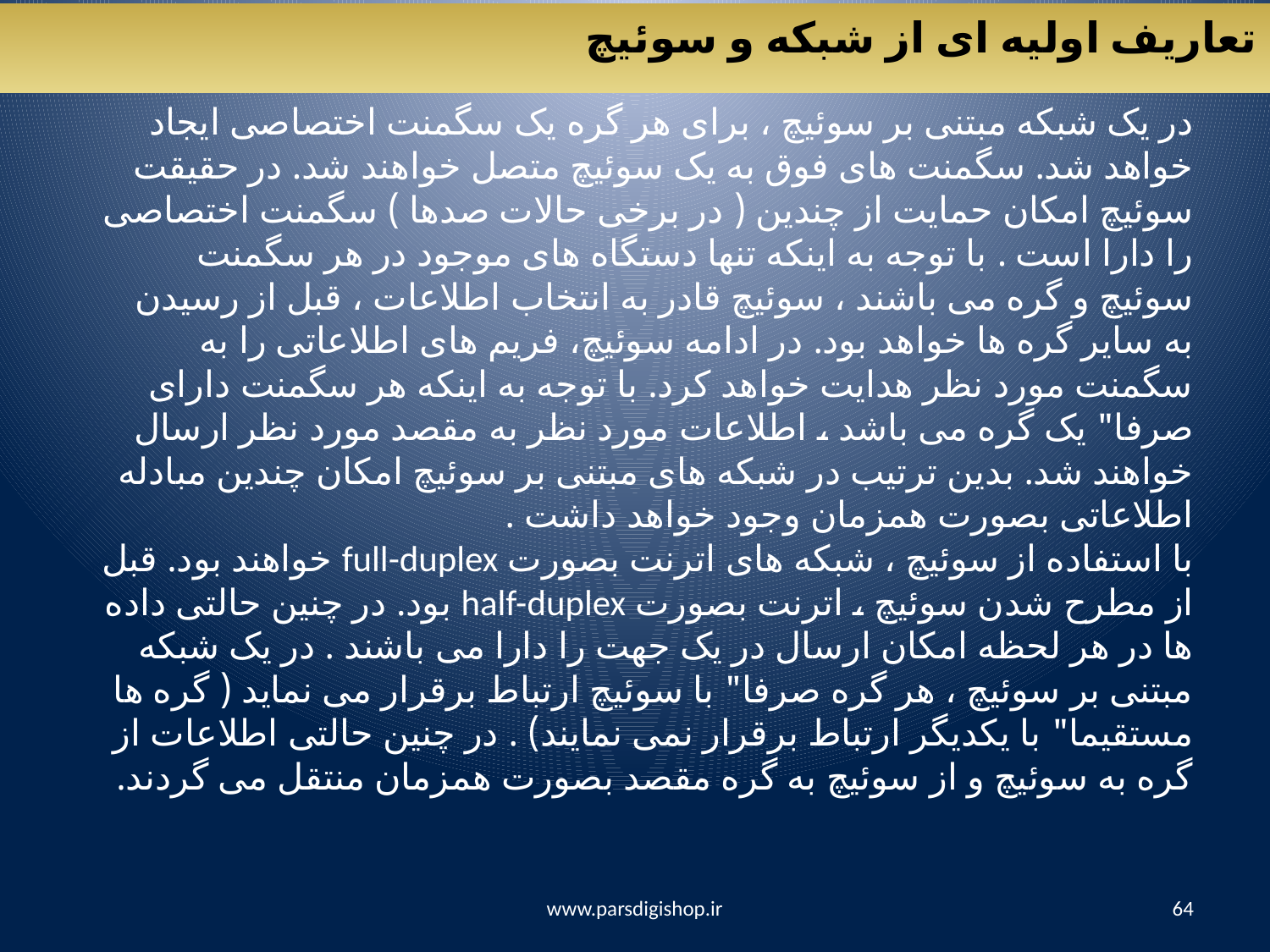

تعاریف اولیه ای از شبکه و سوئیچ
در يک شبکه مبتنی بر سوئيچ ، برای هر گره يک سگمنت اختصاصی ايجاد خواهد شد. سگمنت های فوق به يک سوئيچ متصل خواهند شد. در حقيقت سوئيچ امکان حمايت از چندين ( در برخی حالات صدها ) سگمنت اختصاصی را دارا است . با توجه به اينکه تنها دستگاه های موجود در هر سگمنت سوئيچ و گره می باشند ، سوئيچ قادر به انتخاب اطلاعات ، قبل از رسيدن به ساير گره ها خواهد بود. در ادامه سوئيچ، فريم های اطلاعاتی را به سگمنت مورد نظر هدايت خواهد کرد. با توجه به اينکه هر سگمنت دارای صرفا" يک گره می باشد ، اطلاعات مورد نظر به مقصد مورد نظر ارسال خواهند شد. بدين ترتيب در شبکه های مبتنی بر سوئيچ امکان چندين مبادله اطلاعاتی بصورت همزمان وجود خواهد داشت .
با استفاده از سوئيچ ، شبکه های اترنت بصورت full-duplex خواهند بود. قبل از مطرح شدن سوئيچ ، اترنت بصورت half-duplex بود. در چنين حالتی داده ها در هر لحظه امکان ارسال در يک جهت را دارا می باشند . در يک شبکه مبتنی بر سوئيچ ، هر گره صرفا" با سوئيچ ارتباط برقرار می نمايد ( گره ها مستقيما" با يکديگر ارتباط برقرار نمی نمايند) . در چنين حالتی اطلاعات از گره به سوئيچ و از سوئيچ به گره مقصد بصورت همزمان منتقل می گردند.
www.parsdigishop.ir
64